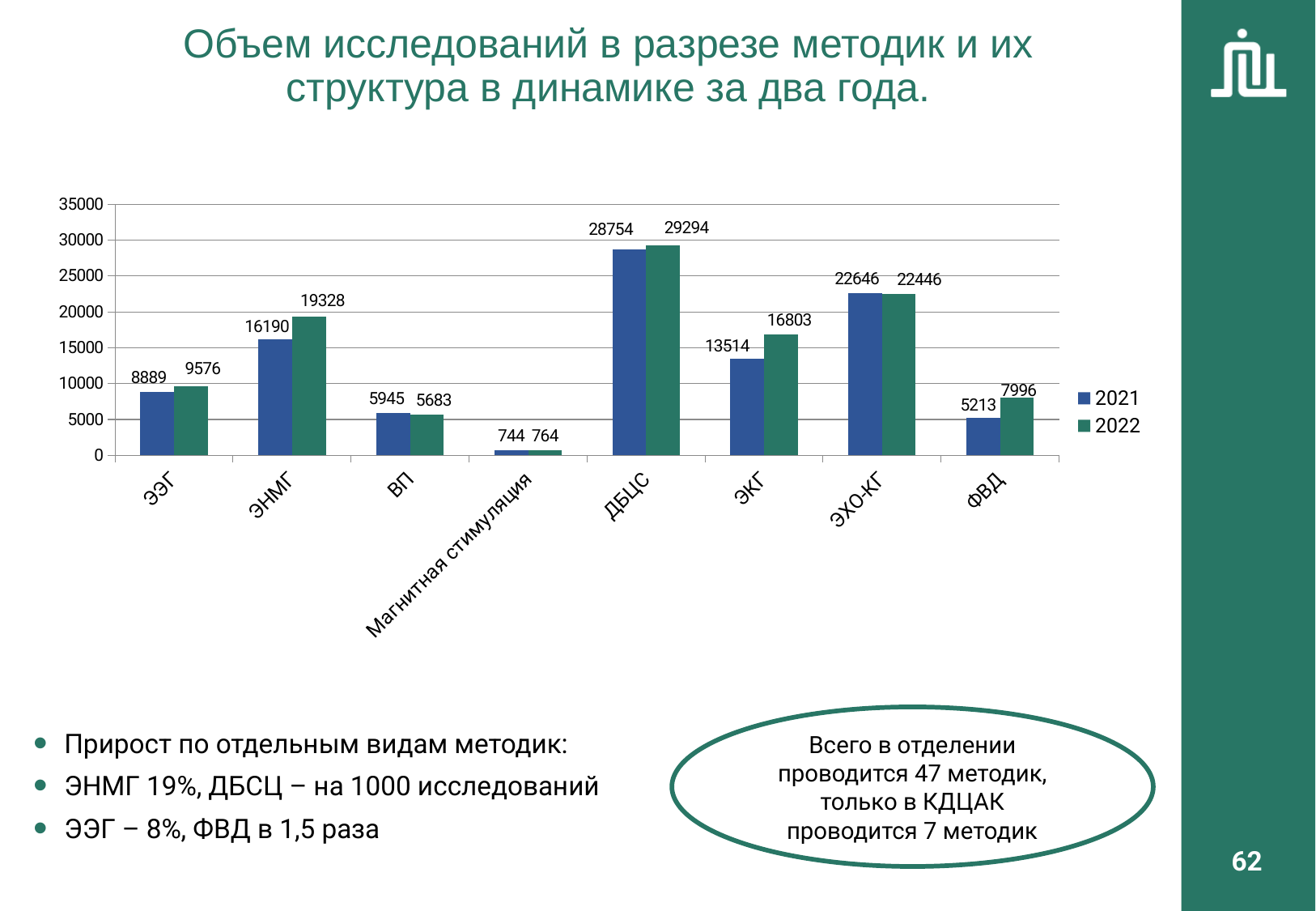

Объем исследований в разрезе методик и их структура в динамике за два года.

### Chart

| Category | 2021 | 2022 |
|---|---|---|
|  ЭЭГ | 8889.0 | 9576.0 |
| ЭНМГ | 16190.0 | 19328.0 |
| ВП | 5945.0 | 5683.0 |
| Магнитная стимуляция | 744.0 | 764.0 |
| ДБЦС | 28754.0 | 29294.0 |
| ЭКГ | 13514.0 | 16803.0 |
| ЭХО-КГ | 22646.0 | 22446.0 |
| ФВД | 5213.0 | 7996.0 |
Всего в отделении проводится 47 методик, только в КДЦАК проводится 7 методик
Прирост по отдельным видам методик:
ЭНМГ 19%, ДБСЦ – на 1000 исследований
ЭЭГ – 8%, ФВД в 1,5 раза